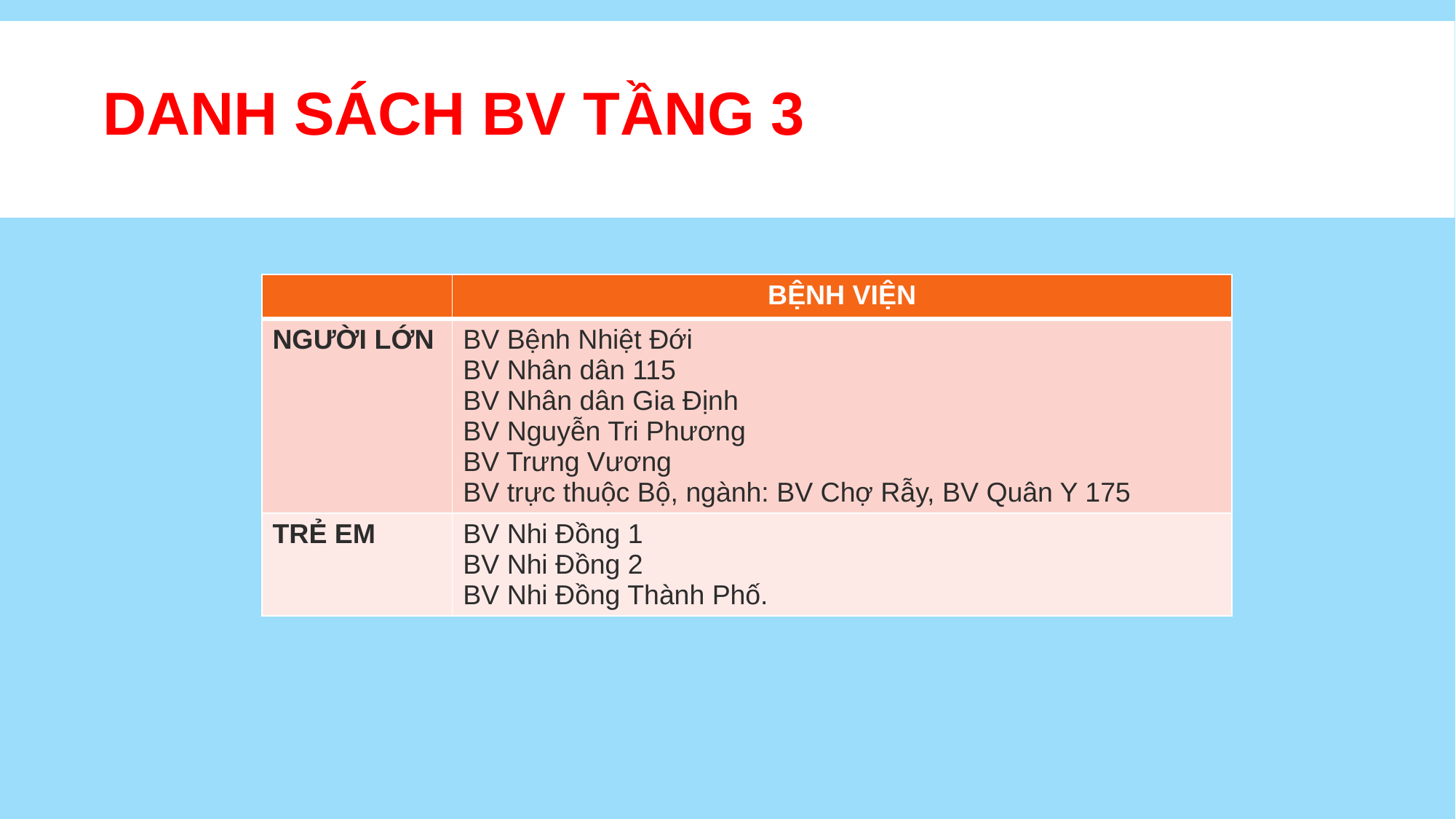

# Danh sách bv tầng 3
|  | BỆNH VIỆN |
| --- | --- |
| NGƯỜI LỚN | BV Bệnh Nhiệt Đới BV Nhân dân 115 BV Nhân dân Gia Định BV Nguyễn Tri Phương BV Trưng Vương BV trực thuộc Bộ, ngành: BV Chợ Rẫy, BV Quân Y 175 |
| TRẺ EM | BV Nhi Đồng 1 BV Nhi Đồng 2 BV Nhi Đồng Thành Phố. |